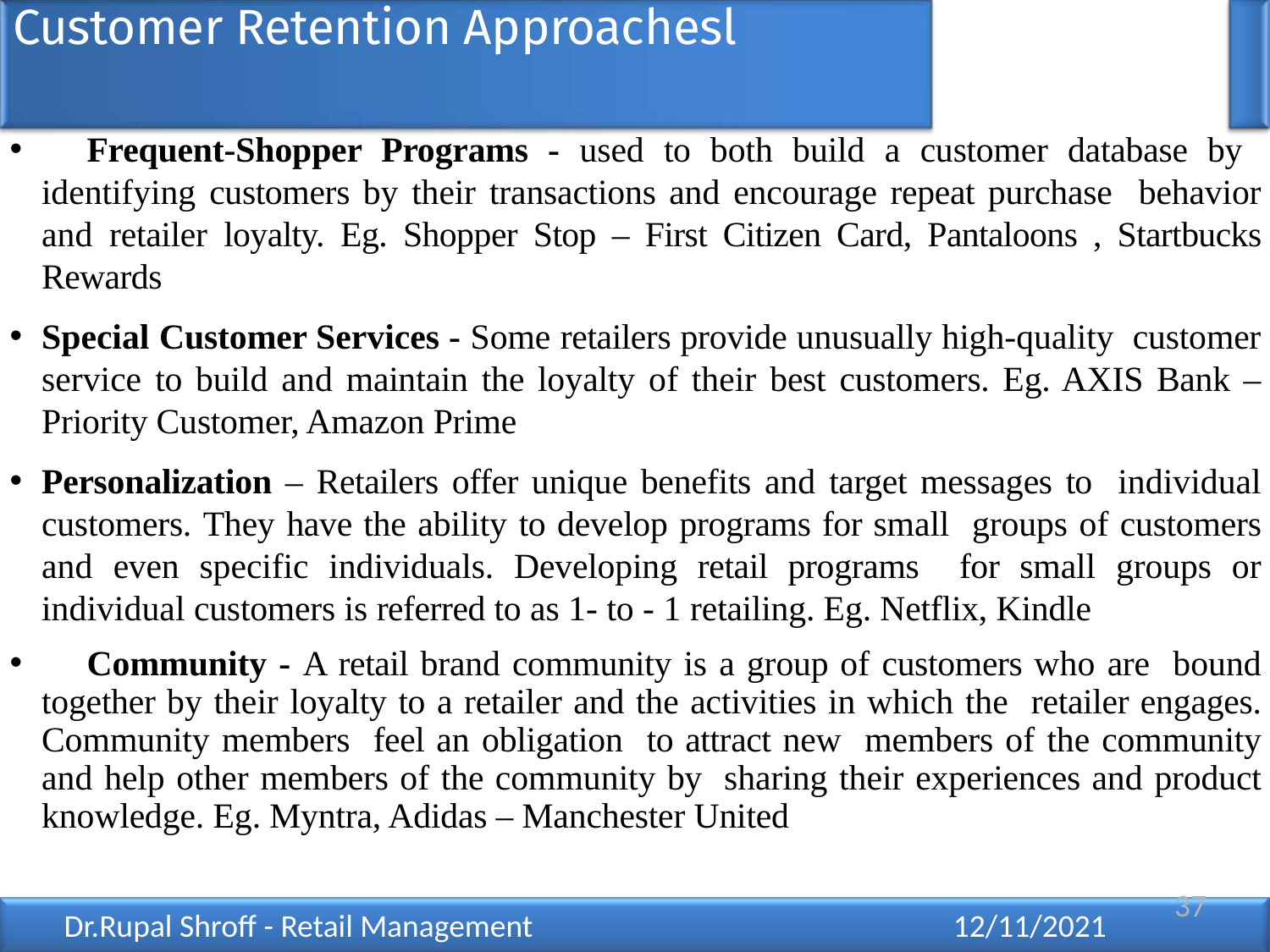

# Customer Retention Approachesl
	Frequent-Shopper Programs - used to both build a customer database by  identifying customers by their transactions and encourage repeat purchase  behavior and retailer loyalty. Eg. Shopper Stop – First Citizen Card, Pantaloons , Startbucks Rewards
Special Customer Services - Some retailers provide unusually high-quality  customer service to build and maintain the loyalty of their best customers. Eg. AXIS Bank – Priority Customer, Amazon Prime
Personalization – Retailers offer unique benefits and target messages to  individual customers. They have the ability to develop programs for small  groups of customers and even specific individuals. Developing retail programs  for small groups or individual customers is referred to as 1- to - 1 retailing. Eg. Netflix, Kindle
	Community - A retail brand community is a group of customers who are  bound together by their loyalty to a retailer and the activities in which the  retailer engages. Community members feel an obligation  to attract new  members of the community and help other members of the community by  sharing their experiences and product knowledge. Eg. Myntra, Adidas – Manchester United
37
Dr.Rupal Shroff - Retail Management
12/11/2021